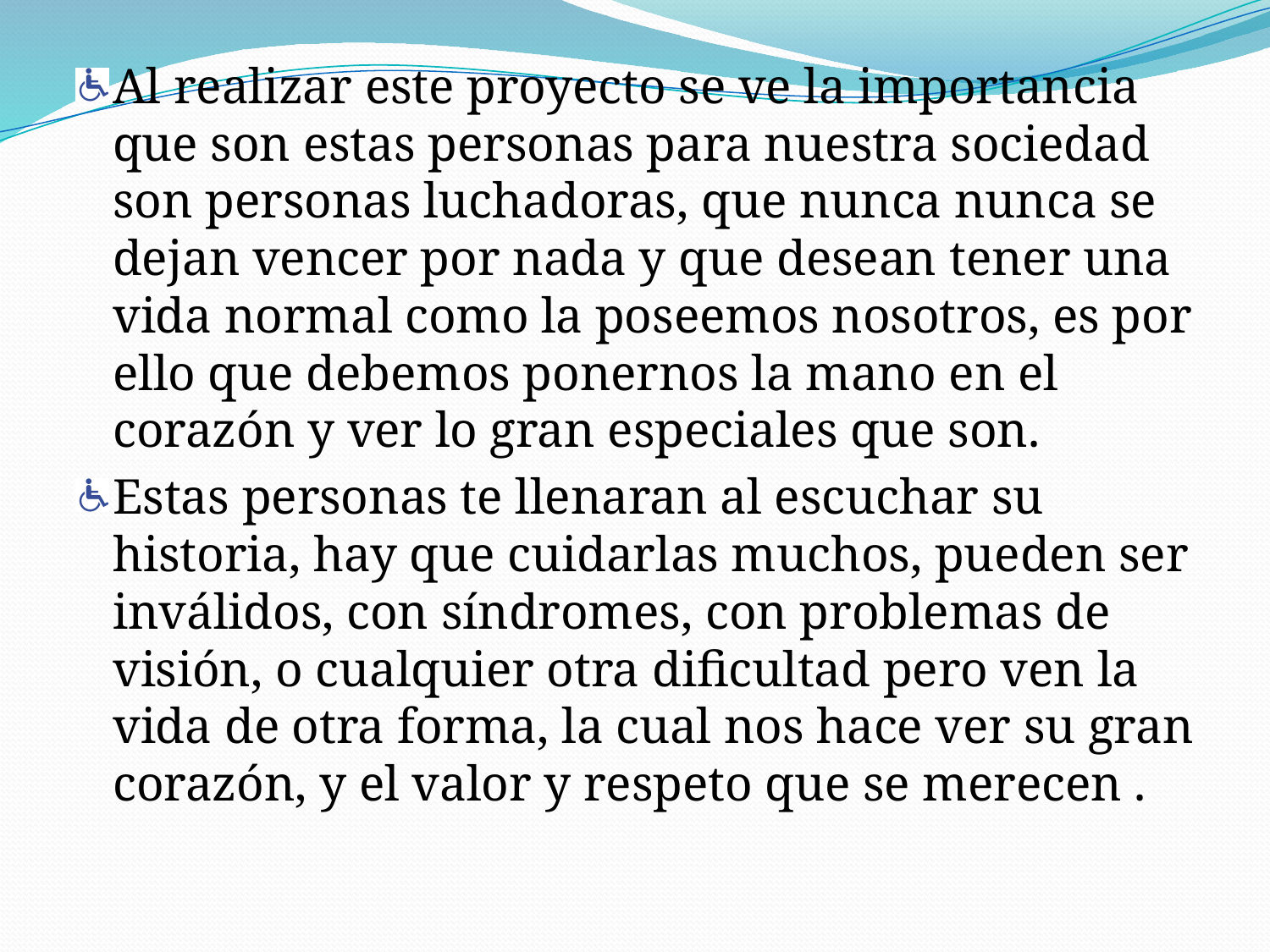

Al realizar este proyecto se ve la importancia que son estas personas para nuestra sociedad son personas luchadoras, que nunca nunca se dejan vencer por nada y que desean tener una vida normal como la poseemos nosotros, es por ello que debemos ponernos la mano en el corazón y ver lo gran especiales que son.
Estas personas te llenaran al escuchar su historia, hay que cuidarlas muchos, pueden ser inválidos, con síndromes, con problemas de visión, o cualquier otra dificultad pero ven la vida de otra forma, la cual nos hace ver su gran corazón, y el valor y respeto que se merecen .